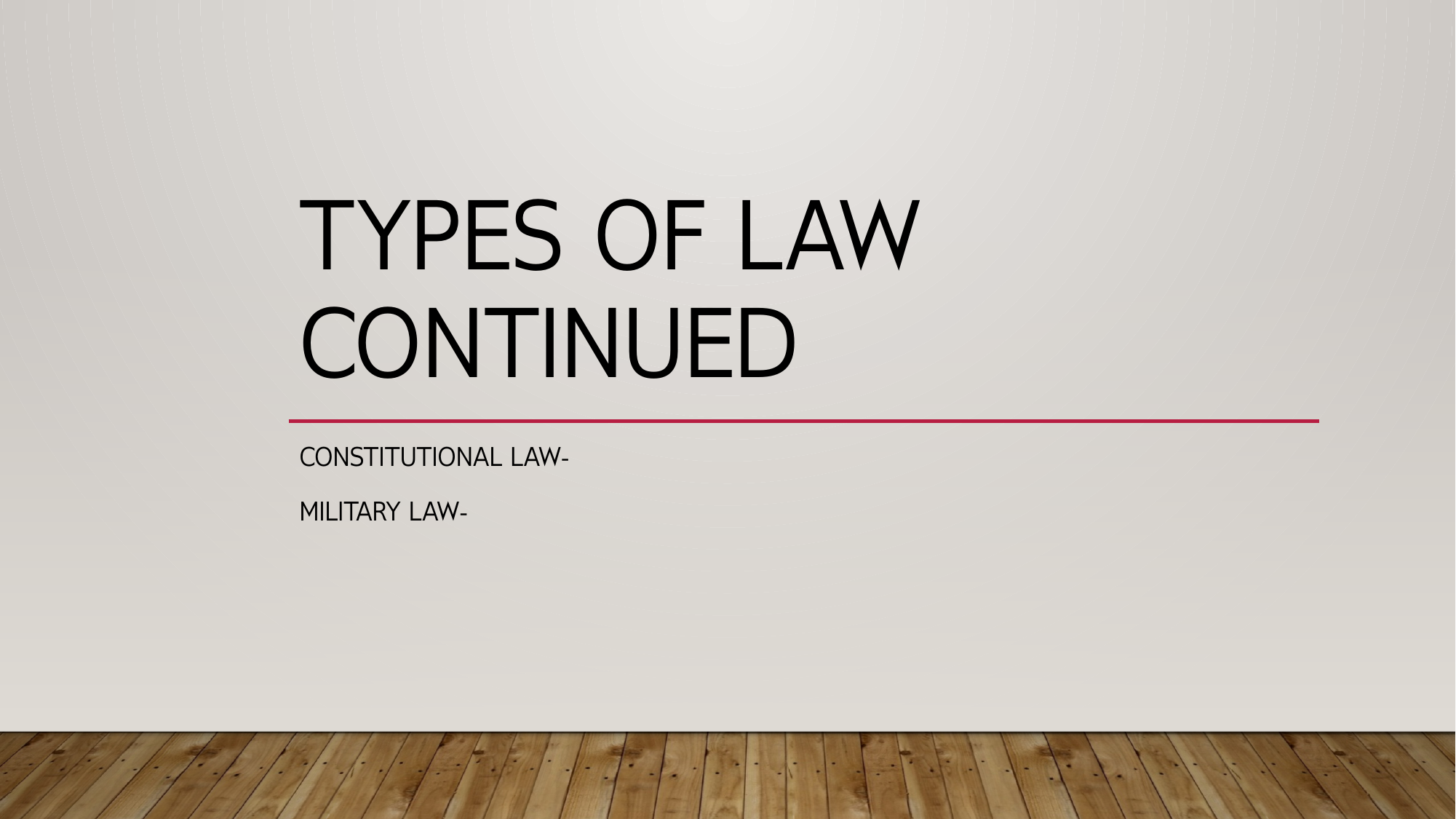

# Types of Law Continued
Constitutional Law-
Military Law-